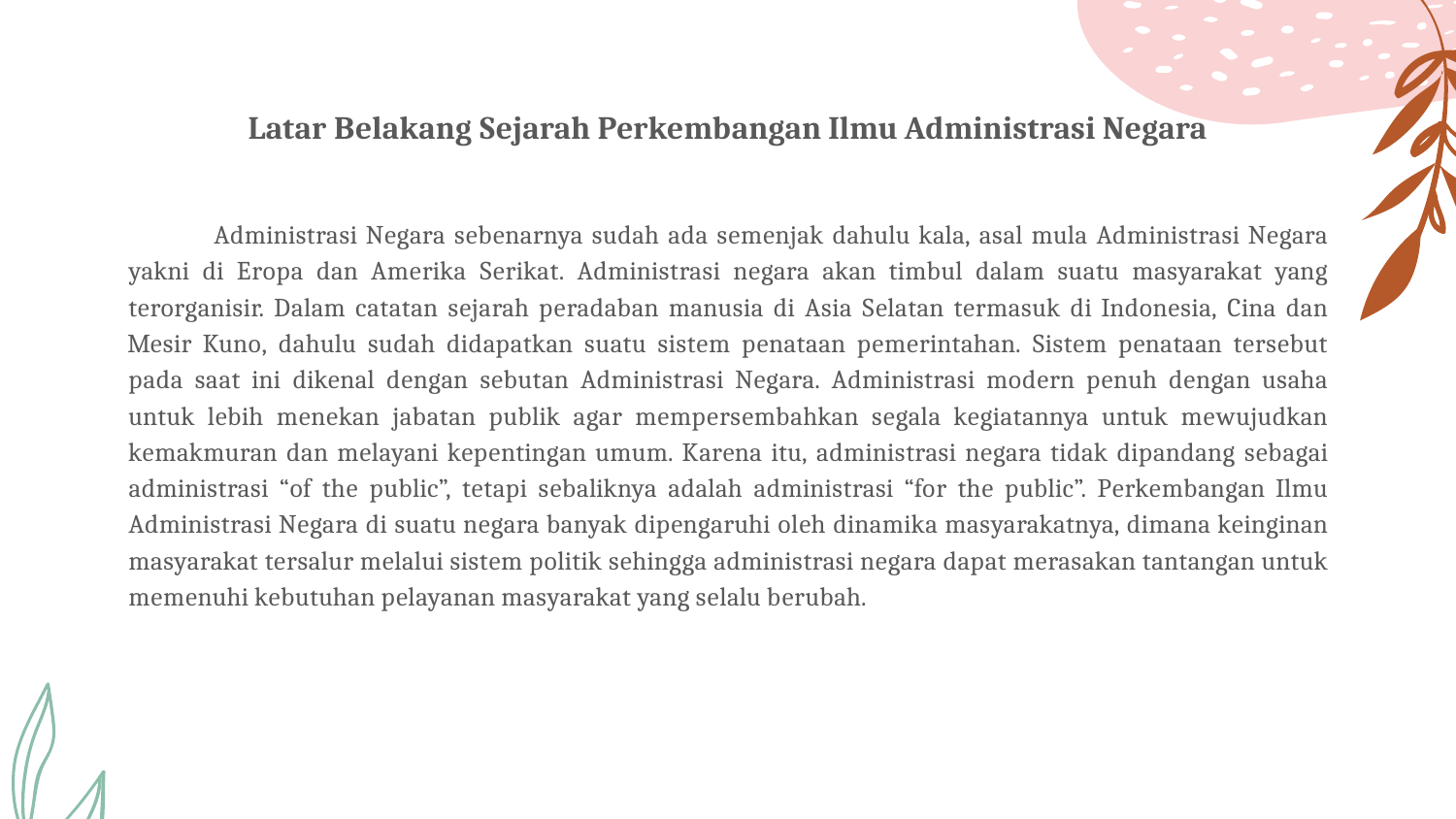

# Latar Belakang Sejarah Perkembangan Ilmu Administrasi Negara
          Administrasi Negara sebenarnya sudah ada semenjak dahulu kala, asal mula Administrasi Negara yakni di Eropa dan Amerika Serikat. Administrasi negara akan timbul dalam suatu masyarakat yang terorganisir. Dalam catatan sejarah peradaban manusia di Asia Selatan termasuk di Indonesia, Cina dan Mesir Kuno, dahulu sudah didapatkan suatu sistem penataan pemerintahan. Sistem penataan tersebut pada saat ini dikenal dengan sebutan Administrasi Negara. Administrasi modern penuh dengan usaha untuk lebih menekan jabatan publik agar mempersembahkan segala kegiatannya untuk mewujudkan kemakmuran dan melayani kepentingan umum. Karena itu, administrasi negara tidak dipandang sebagai administrasi “of the public”, tetapi sebaliknya adalah administrasi “for the public”. Perkembangan Ilmu Administrasi Negara di suatu negara banyak dipengaruhi oleh dinamika masyarakatnya, dimana keinginan masyarakat tersalur melalui sistem politik sehingga administrasi negara dapat merasakan tantangan untuk memenuhi kebutuhan pelayanan masyarakat yang selalu berubah.